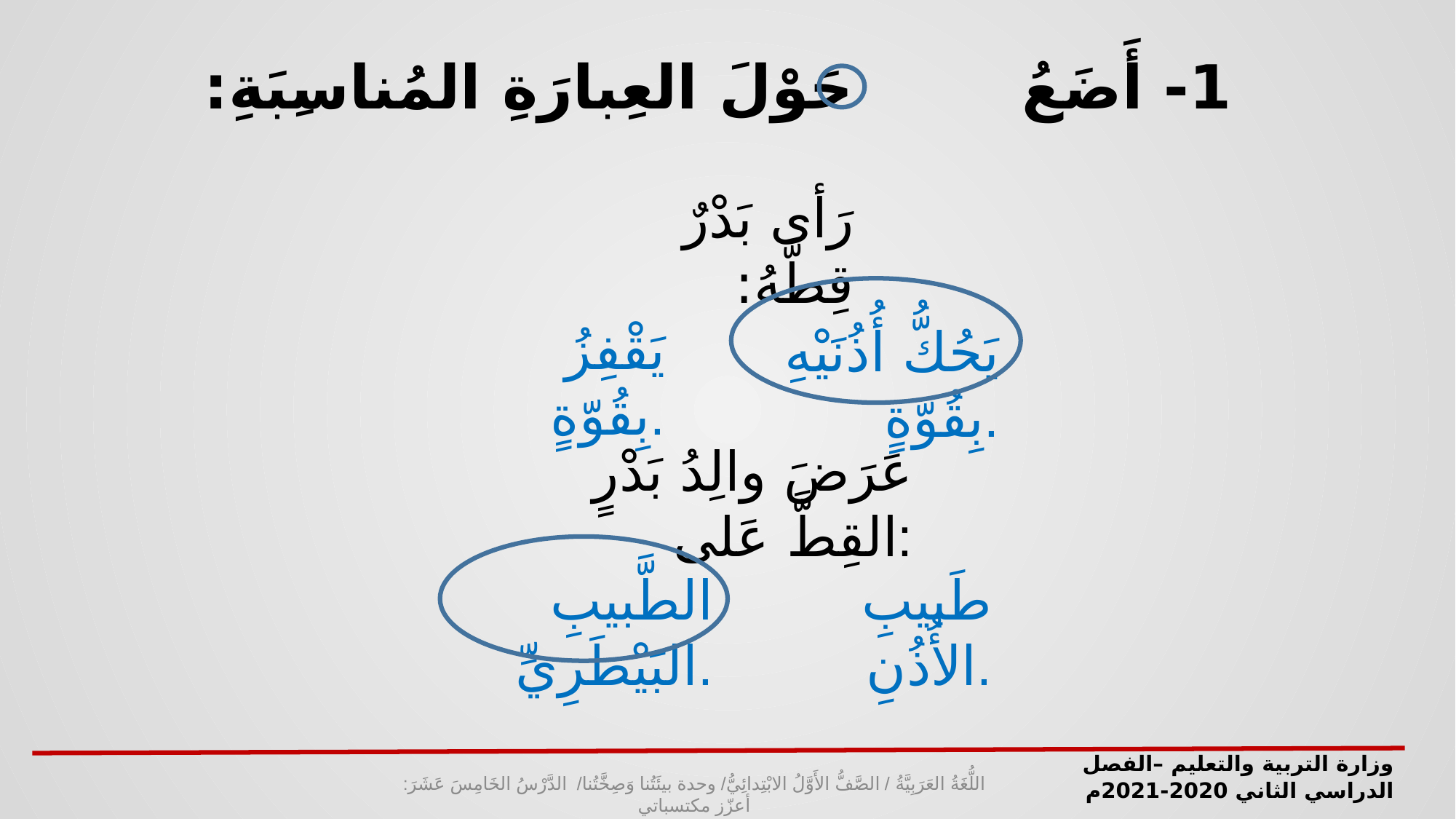

1- أَضَعُ        حَوْلَ العِبارَةِ المُناسِبَةِ:

رَأى بَدْرٌ قِطَّهُ:

يَقْفِزُ بِقُوّةٍ.
يَحُكُّ أُذُنَيْهِ بِقُوّةٍ.
عَرَضَ والِدُ بَدْرٍ القِطَّ عَلى:

الطَّبيبِ البَيْطَرِيِّ.
طَبيبِ الأُذُنِ.
وزارة التربية والتعليم –الفصل الدراسي الثاني 2020-2021م
اللُّغَةُ العَرَبِيَّةُ / الصَّفُّ الأَوَّلُ الابْتِدائِيُّ/ وحدة بيئَتُنا وَصِخَّتُنا/  الدَّرْسُ الخَامِسَ عَشَرَ: أعزّز مكتسباتي